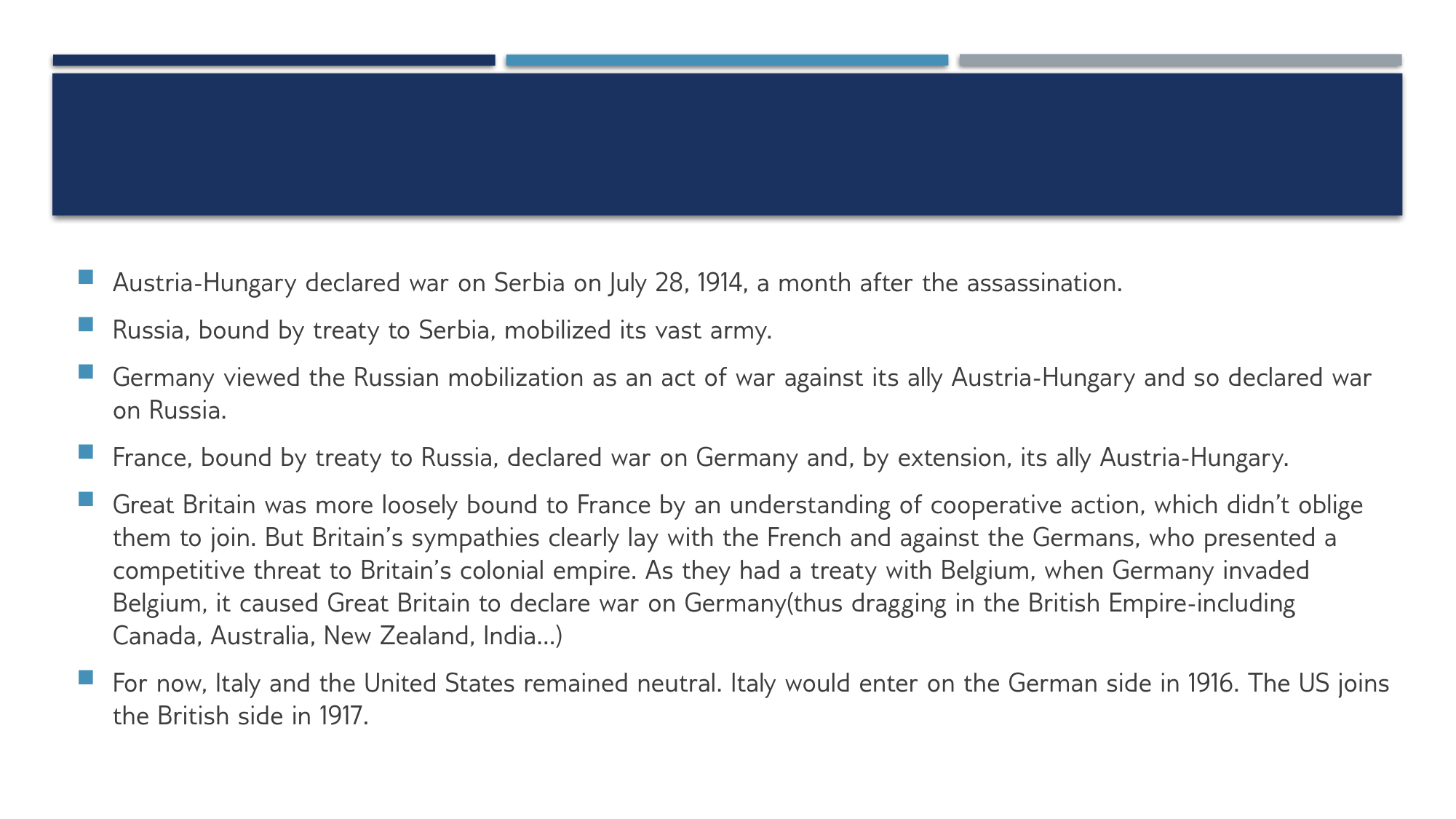

Austria-Hungary declared war on Serbia on July 28, 1914, a month after the assassination.
Russia, bound by treaty to Serbia, mobilized its vast army.
Germany viewed the Russian mobilization as an act of war against its ally Austria-Hungary and so declared war on Russia.
France, bound by treaty to Russia, declared war on Germany and, by extension, its ally Austria-Hungary.
Great Britain was more loosely bound to France by an understanding of cooperative action, which didn’t oblige them to join. But Britain’s sympathies clearly lay with the French and against the Germans, who presented a competitive threat to Britain’s colonial empire. As they had a treaty with Belgium, when Germany invaded Belgium, it caused Great Britain to declare war on Germany(thus dragging in the British Empire-including Canada, Australia, New Zealand, India…)
For now, Italy and the United States remained neutral. Italy would enter on the German side in 1916. The US joins the British side in 1917.